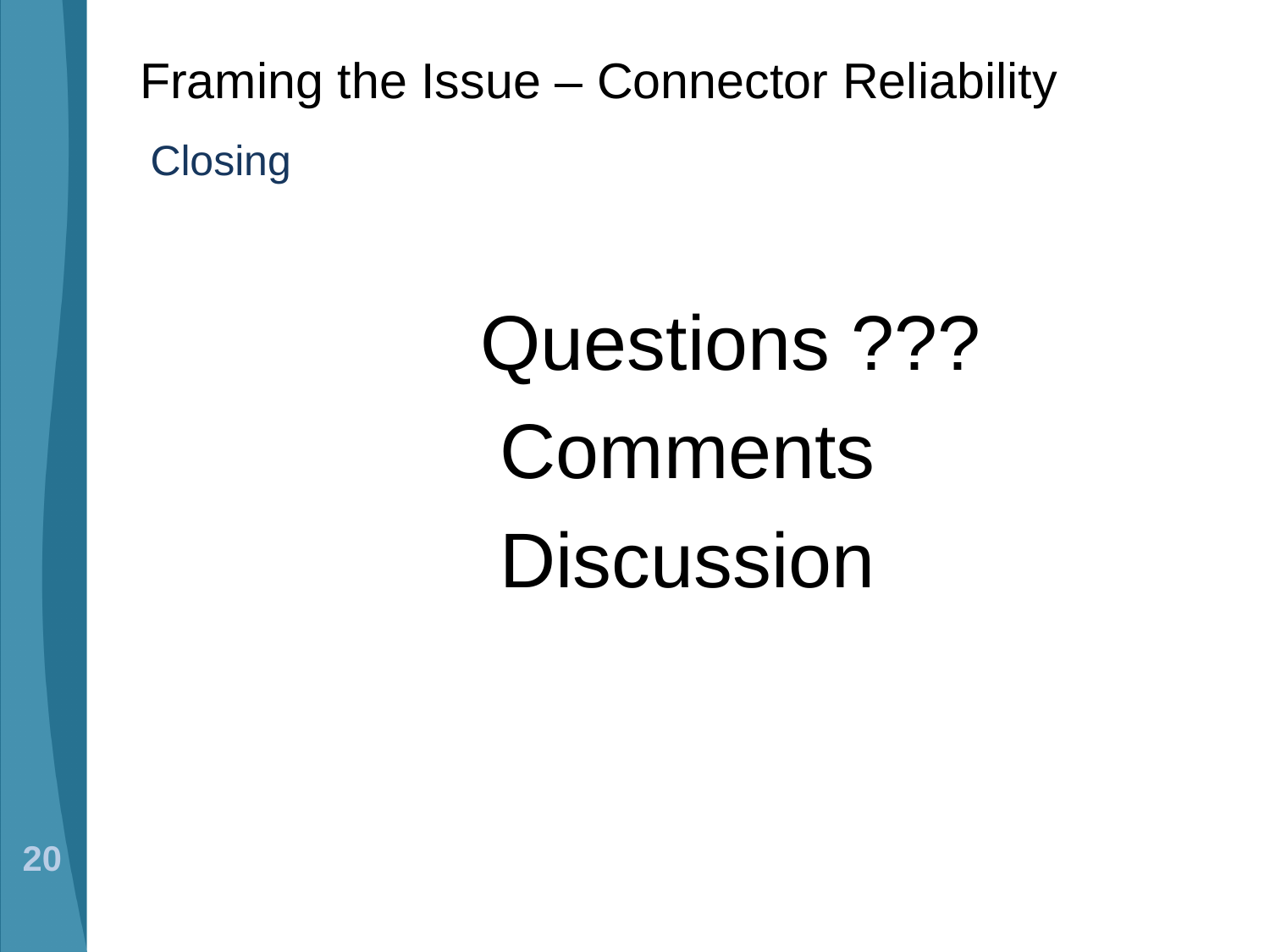

# Framing the Issue – Connector Reliability
Closing

    Questions ???
Comments
Discussion
20